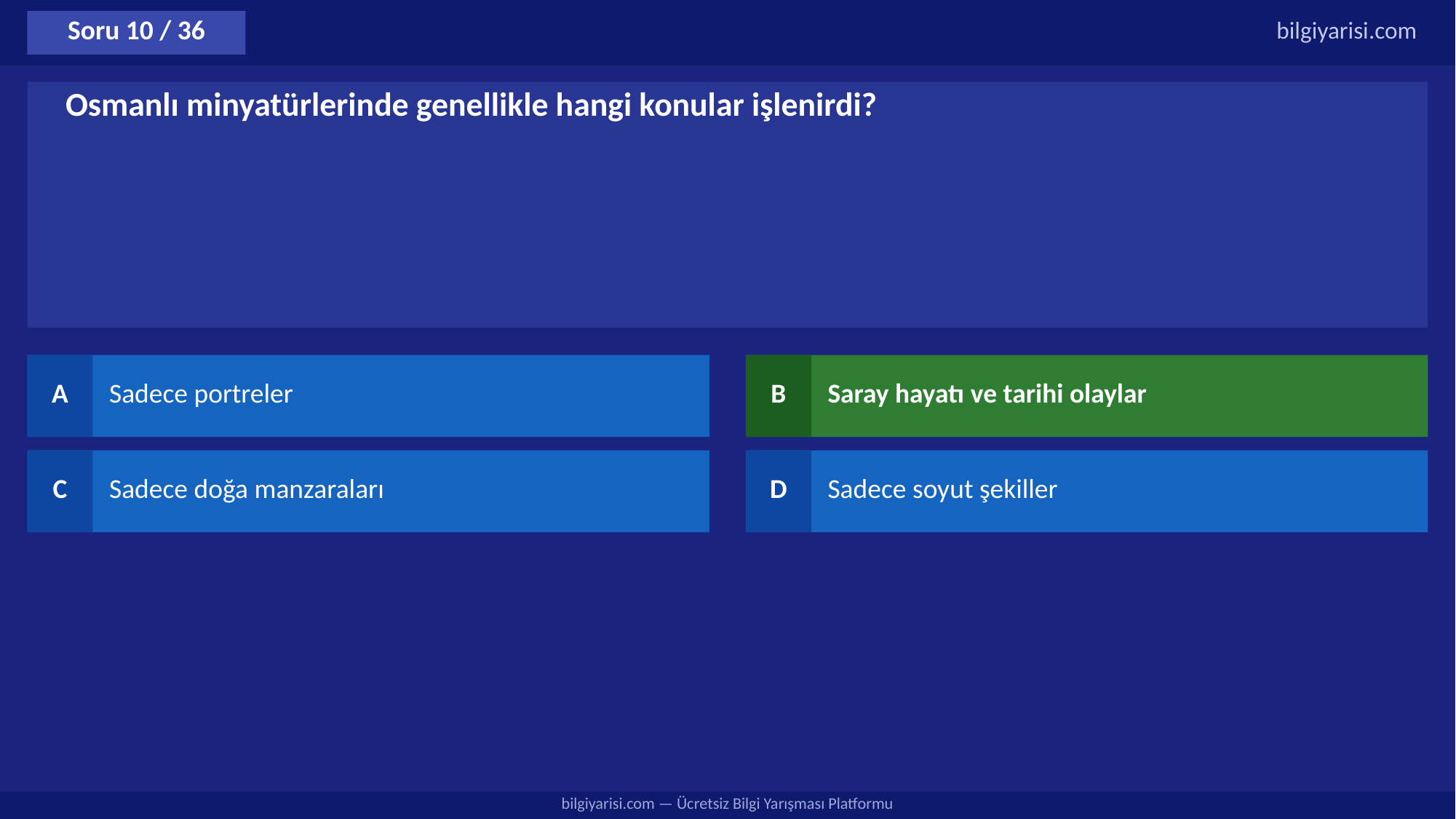

Soru 10 / 36
bilgiyarisi.com

Osmanlı minyatürlerinde genellikle hangi konular işlenirdi?

A
Sadece portreler

B
Saray hayatı ve tarihi olaylar

C
Sadece doğa manzaraları

D
Sadece soyut şekiller
bilgiyarisi.com — Ücretsiz Bilgi Yarışması Platformu